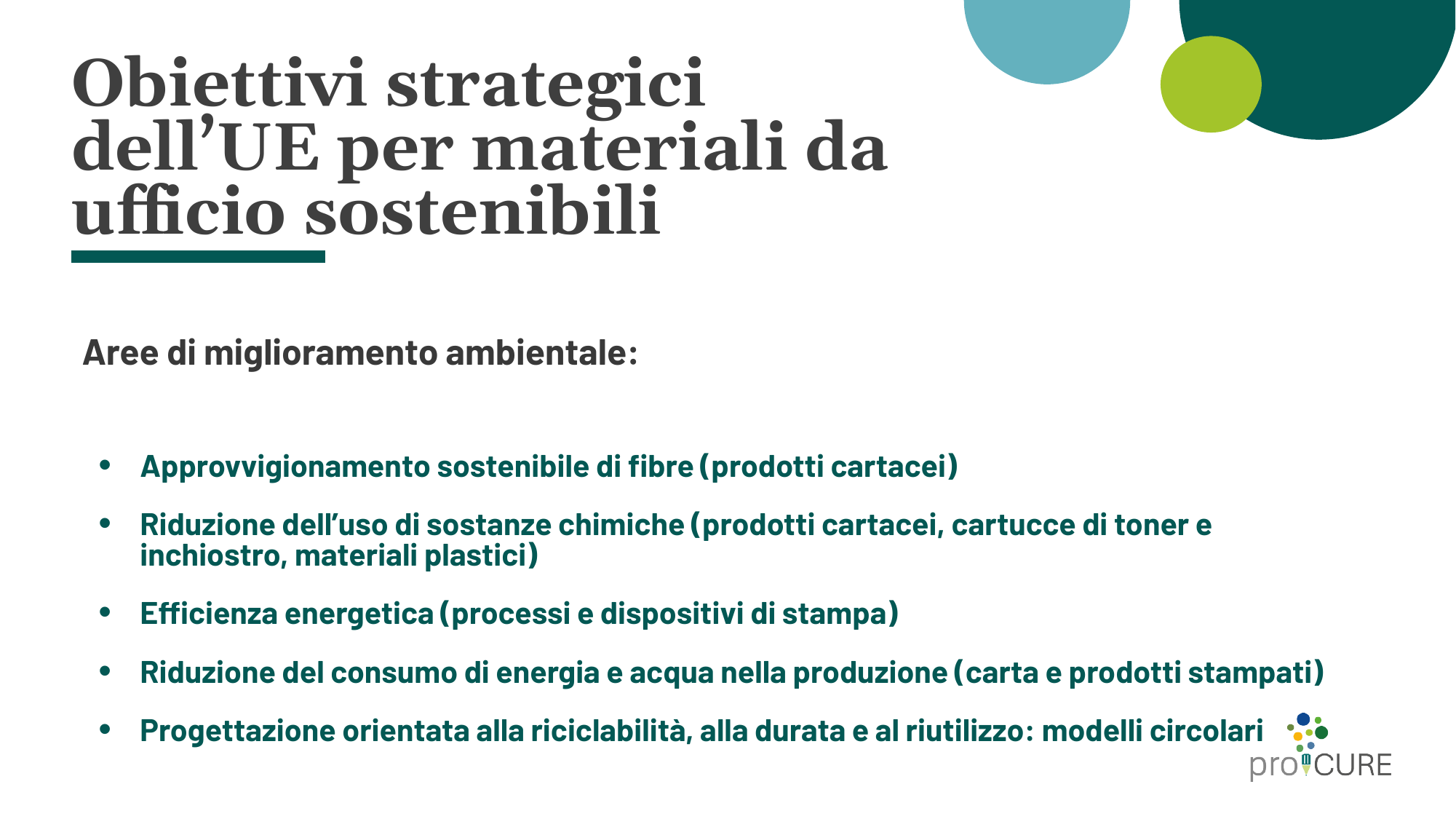

# Obiettivi strategici dell’UE per materiali da ufficio sostenibili
Aree di miglioramento ambientale:
Approvvigionamento sostenibile di fibre (prodotti cartacei)
Riduzione dell’uso di sostanze chimiche (prodotti cartacei, cartucce di toner e inchiostro, materiali plastici)
Efficienza energetica (processi e dispositivi di stampa)
Riduzione del consumo di energia e acqua nella produzione (carta e prodotti stampati)
Progettazione orientata alla riciclabilità, alla durata e al riutilizzo: modelli circolari